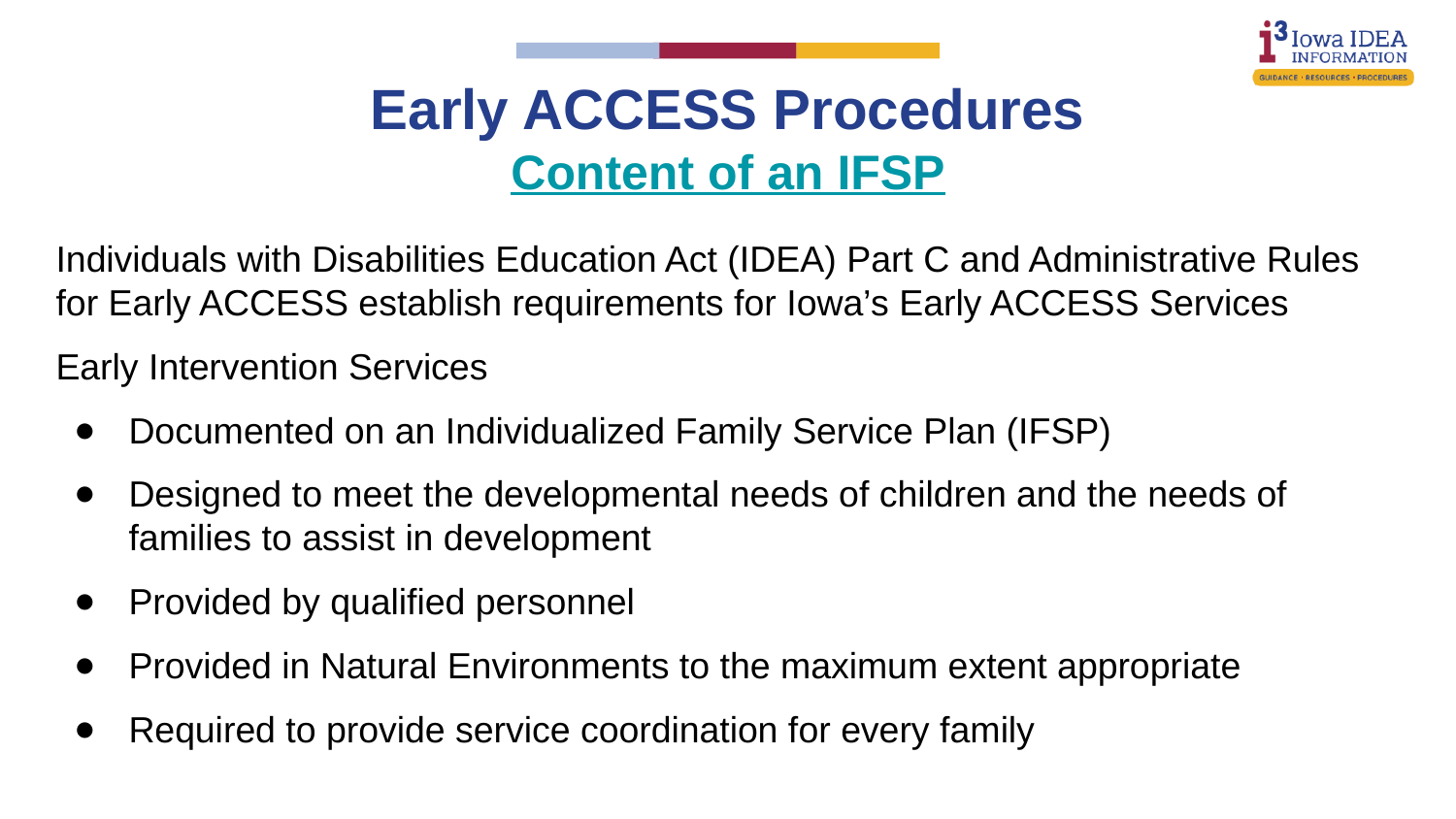

# Early ACCESS Procedures
Content of an IFSP
Individuals with Disabilities Education Act (IDEA) Part C and Administrative Rules for Early ACCESS establish requirements for Iowa’s Early ACCESS Services
Early Intervention Services
Documented on an Individualized Family Service Plan (IFSP)
Designed to meet the developmental needs of children and the needs of families to assist in development
Provided by qualified personnel
Provided in Natural Environments to the maximum extent appropriate
Required to provide service coordination for every family